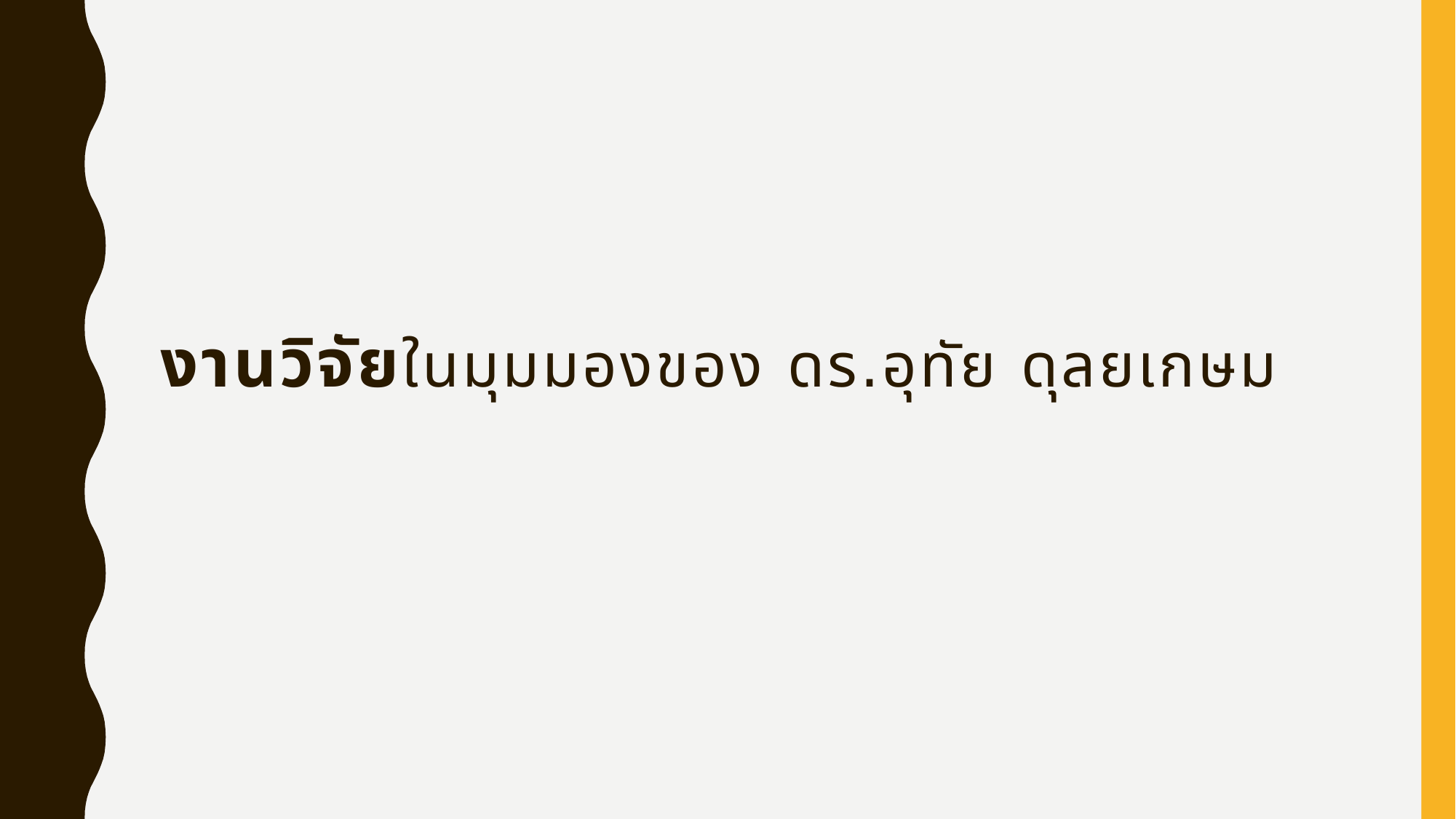

# งานวิจัยในมุมมองของ ดร.อุทัย ดุลยเกษม